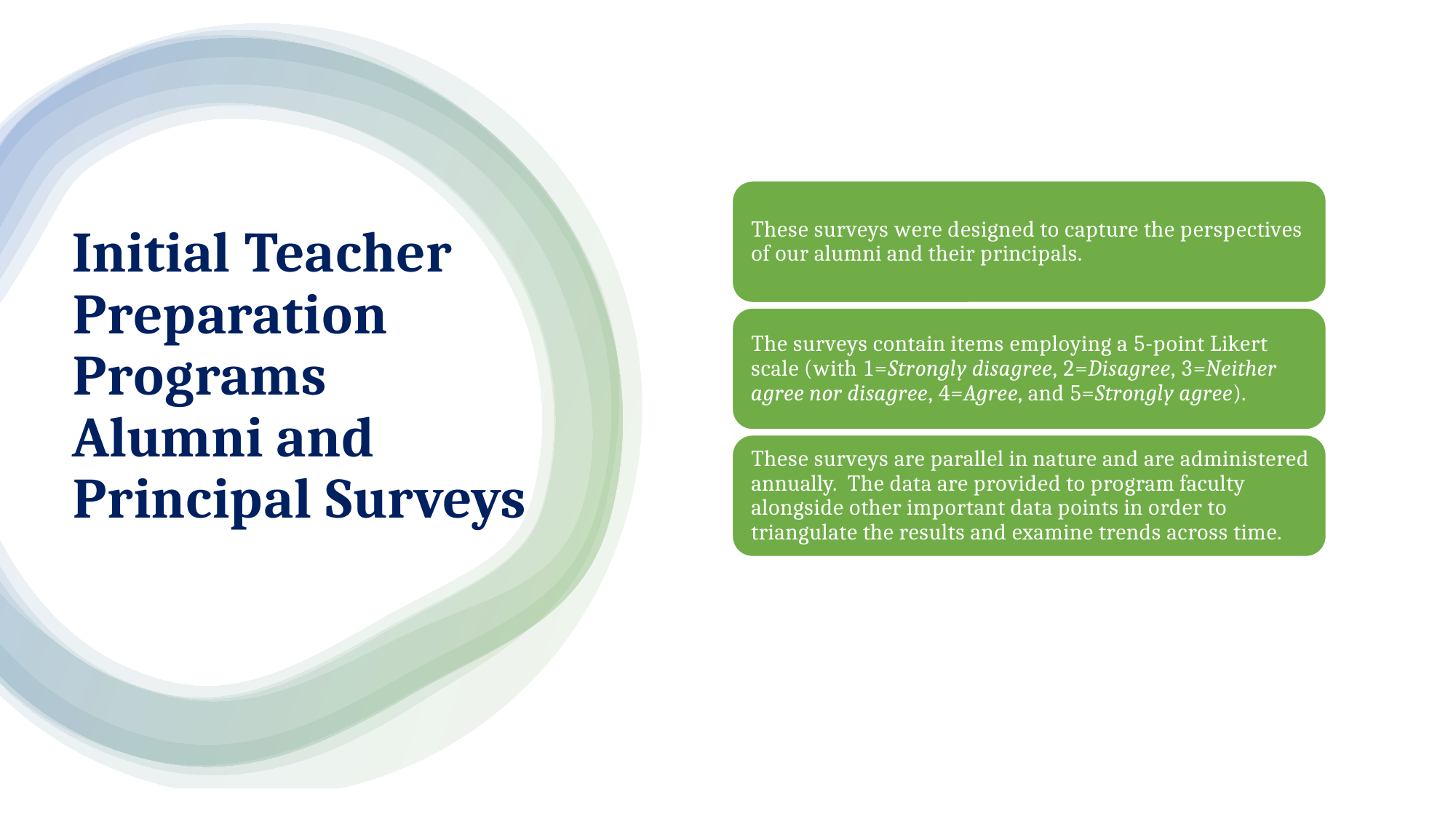

These surveys were designed to capture the perspectives of our alumni and their principals.
The surveys contain items employing a 5-point Likert scale (with 1=Strongly disagree, 2=Disagree, 3=Neither agree nor disagree, 4=Agree, and 5=Strongly agree).
These surveys are parallel in nature and are administered annually.  The data are provided to program faculty alongside other important data points in order to triangulate the results and examine trends across time.
# Initial Teacher Preparation Programs Alumni and Principal Surveys